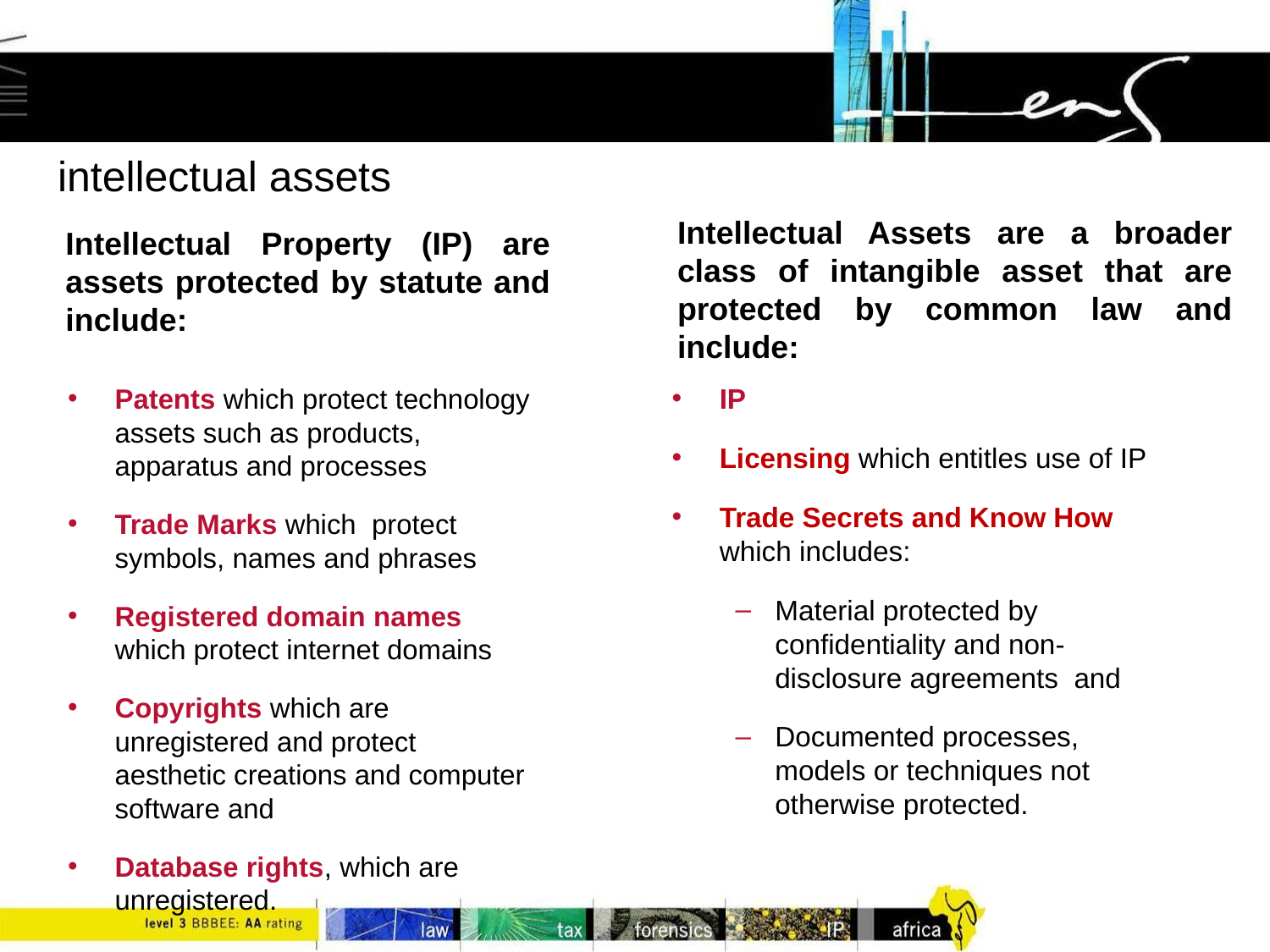

# Types of IP/intellectual assets: What do we focus on?
intellectual assets
Intellectual Assets are a broader class of intangible asset that are protected by common law and include:
Intellectual Property (IP) are assets protected by statute and include:
Patents which protect technology assets such as products, apparatus and processes
Trade Marks which  protect symbols, names and phrases
Registered domain names which protect internet domains
Copyrights which are unregistered and protect aesthetic creations and computer software and
Database rights, which are unregistered.
IP
Licensing which entitles use of IP
Trade Secrets and Know How which includes:
Material protected by confidentiality and non-disclosure agreements  and
Documented processes, models or techniques not otherwise protected.